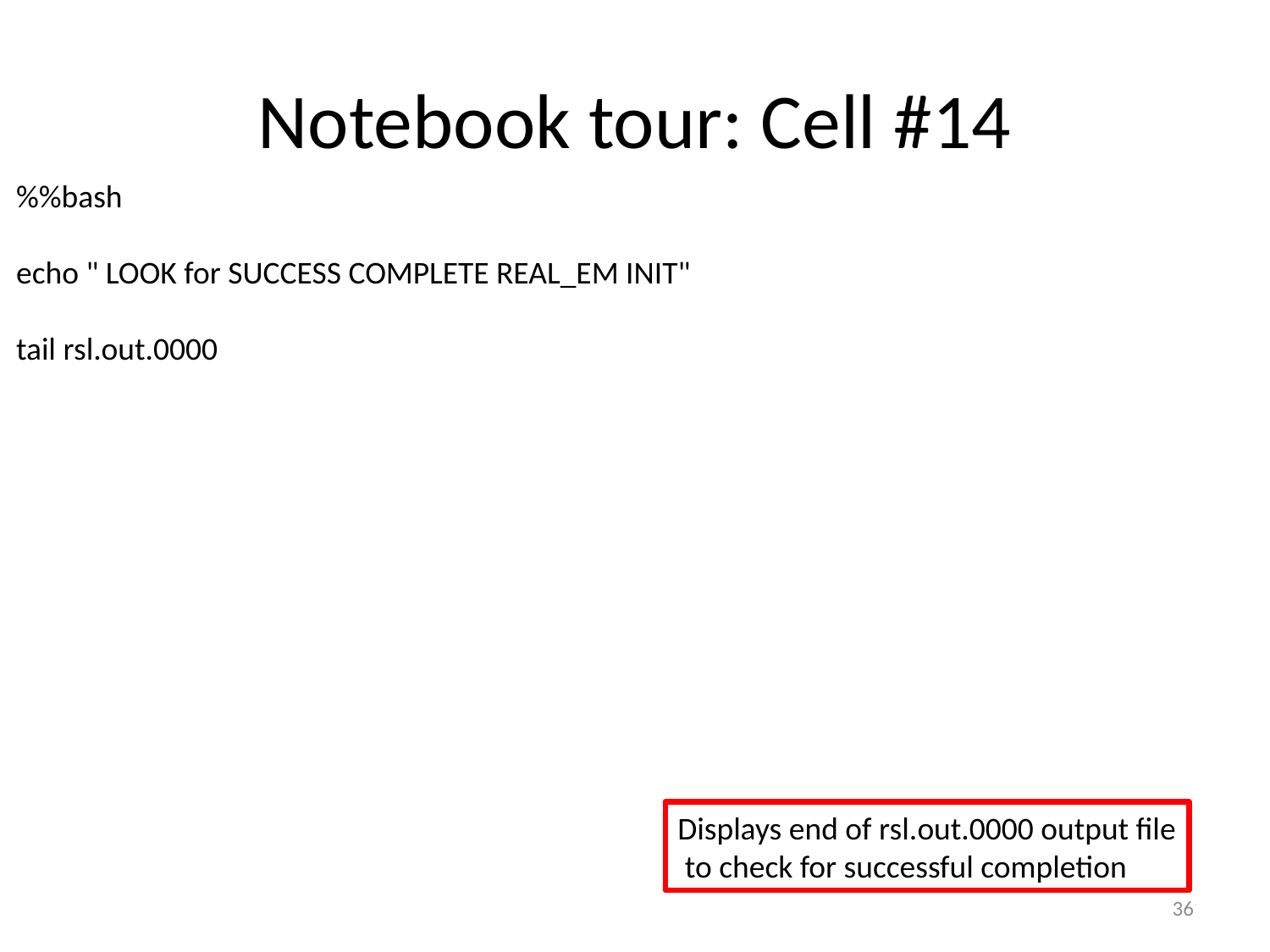

# Notebook tour: Cell #14
%%bash

echo " LOOK for SUCCESS COMPLETE REAL_EM INIT"

tail rsl.out.0000
Displays end of rsl.out.0000 output file
 to check for successful completion
36